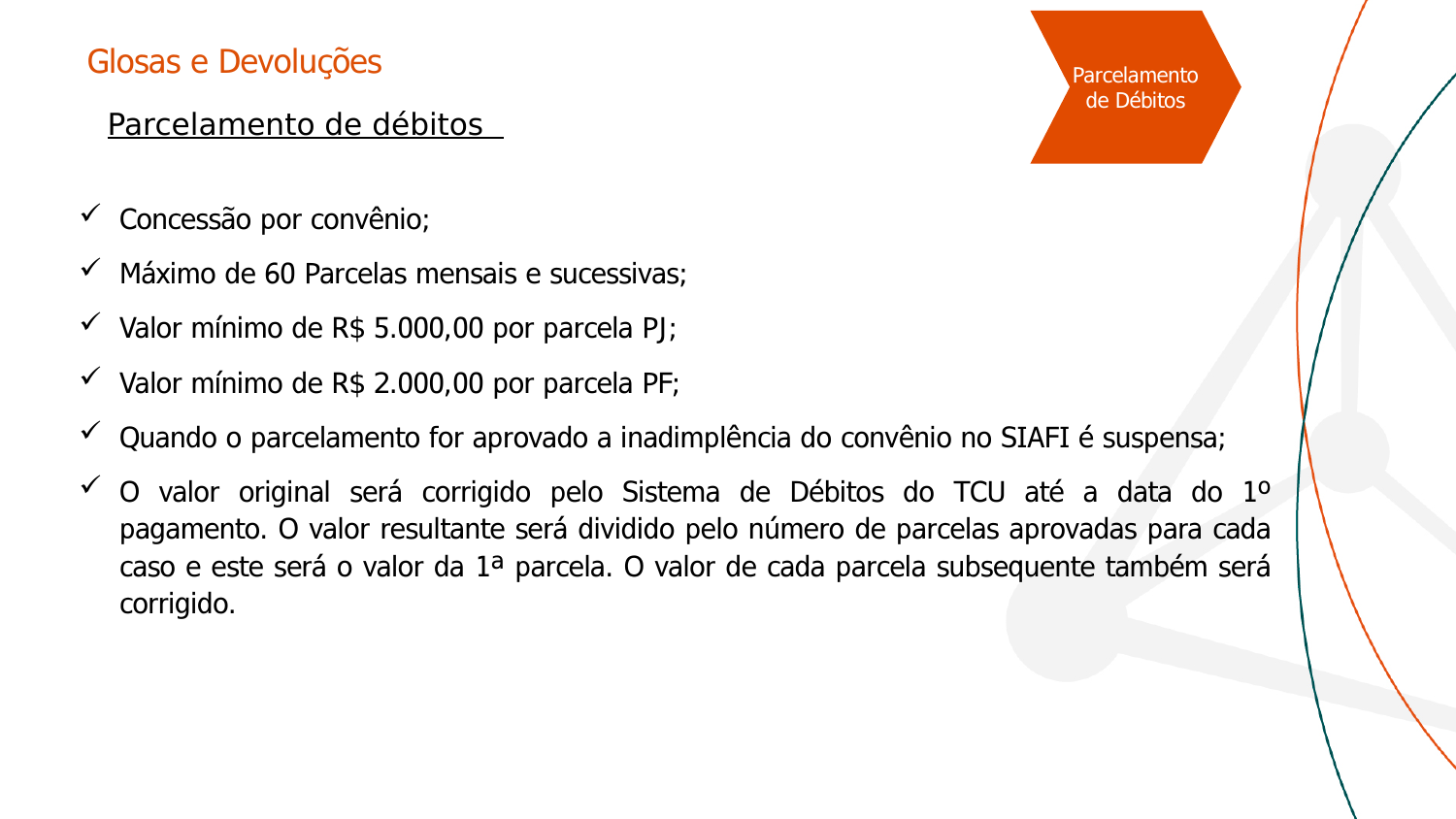

Parcelamento de Débitos
# Glosas e Devoluções
Parcelamento de débitos
Concessão por convênio;
Máximo de 60 Parcelas mensais e sucessivas;
Valor mínimo de R$ 5.000,00 por parcela PJ;
Valor mínimo de R$ 2.000,00 por parcela PF;
Quando o parcelamento for aprovado a inadimplência do convênio no SIAFI é suspensa;
O valor original será corrigido pelo Sistema de Débitos do TCU até a data do 1º pagamento. O valor resultante será dividido pelo número de parcelas aprovadas para cada caso e este será o valor da 1ª parcela. O valor de cada parcela subsequente também será corrigido.